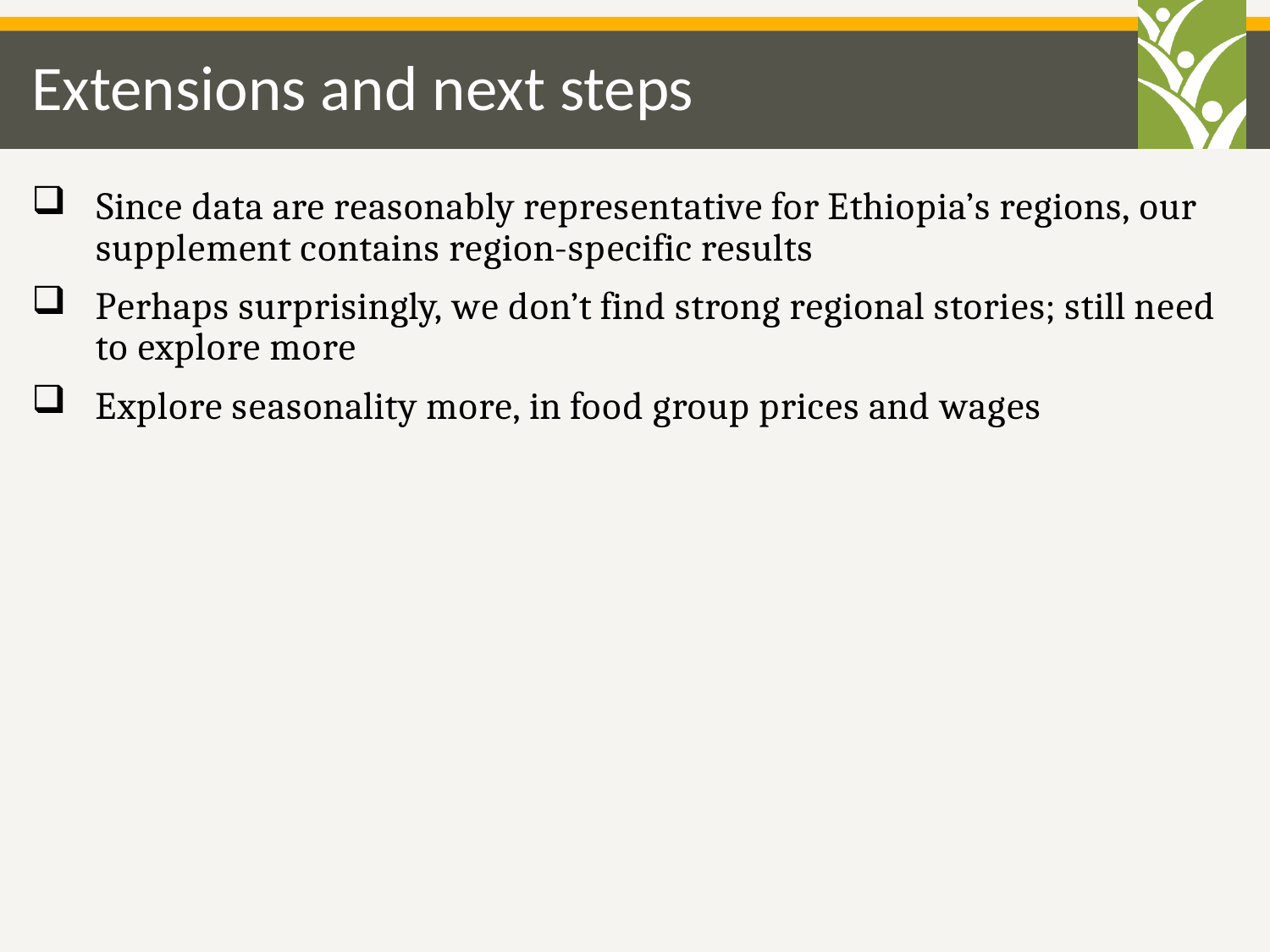

# Extensions and next steps

Since data are reasonably representative for Ethiopia’s regions, our supplement contains region-specific results
Perhaps surprisingly, we don’t find strong regional stories; still need to explore more
Explore seasonality more, in food group prices and wages